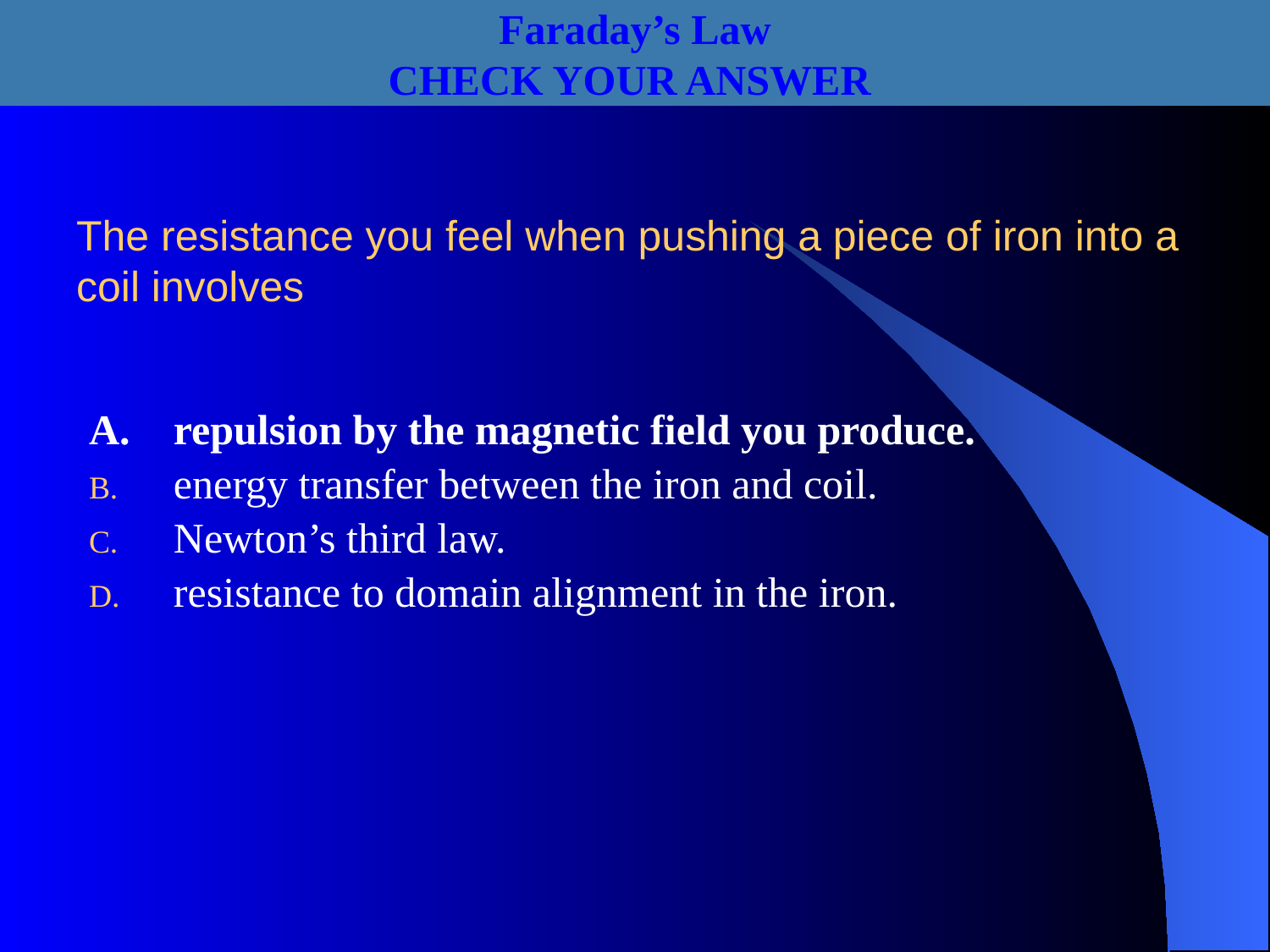

Faraday’s Law
CHECK YOUR ANSWER
# The resistance you feel when pushing a piece of iron into a coil involves
A.	repulsion by the magnetic field you produce.
energy transfer between the iron and coil.
Newton’s third law.
resistance to domain alignment in the iron.